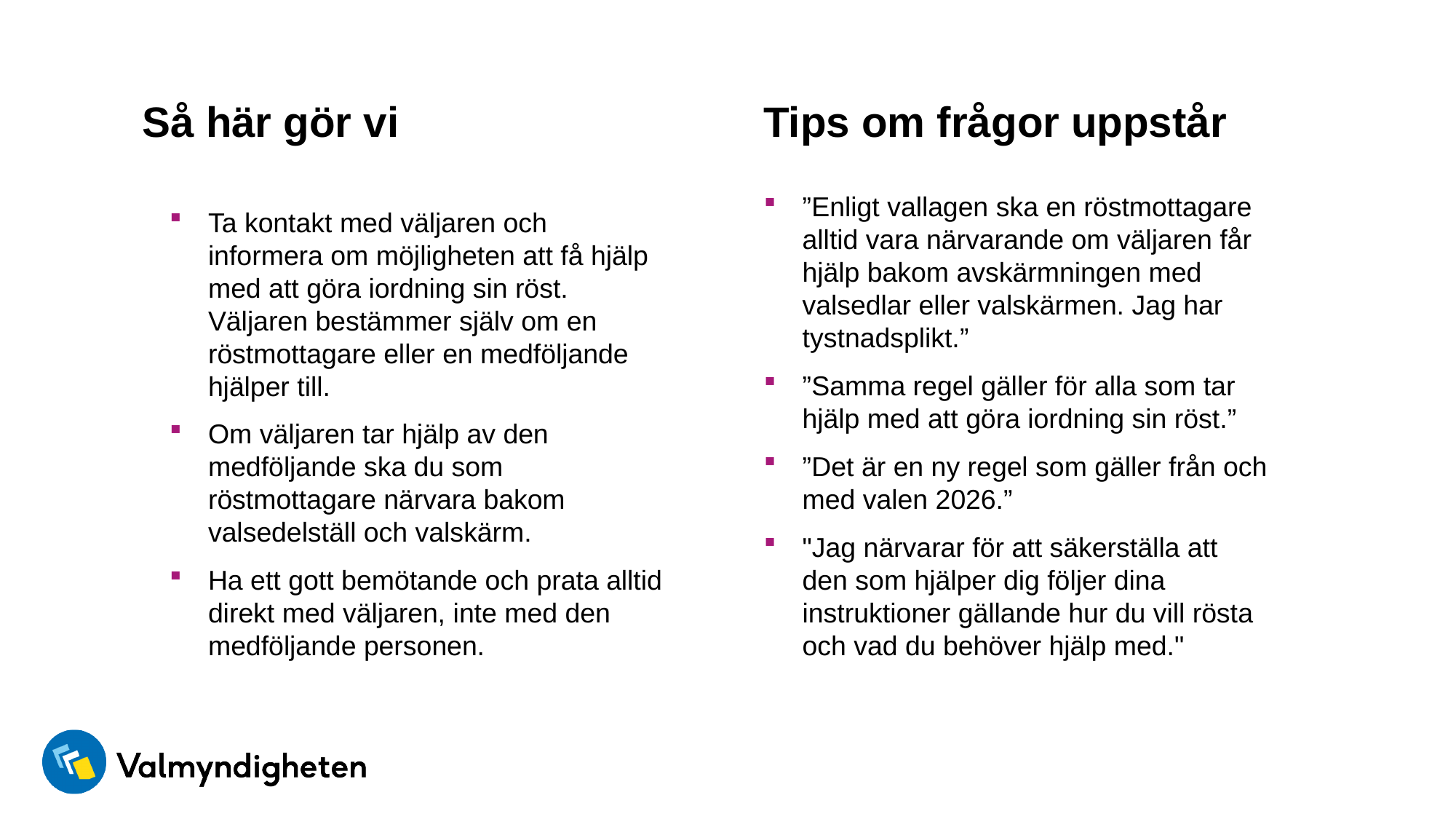

Så här gör vi
# Tips om frågor uppstår
”Enligt vallagen ska en röstmottagare alltid vara närvarande om väljaren får hjälp bakom avskärmningen med valsedlar eller valskärmen. Jag har tystnadsplikt.”
”Samma regel gäller för alla som tar hjälp med att göra iordning sin röst.”
”Det är en ny regel som gäller från och med valen 2026.”
"Jag närvarar för att säkerställa att den som hjälper dig följer dina instruktioner gällande hur du vill rösta och vad du behöver hjälp med."

Ta kontakt med väljaren och informera om möjligheten att få hjälp med att göra iordning sin röst. Väljaren bestämmer själv om en röstmottagare eller en medföljande hjälper till.
Om väljaren tar hjälp av den medföljande ska du som röstmottagare närvara bakom valsedelställ och valskärm.
Ha ett gott bemötande och prata alltid direkt med väljaren, inte med den medföljande personen.